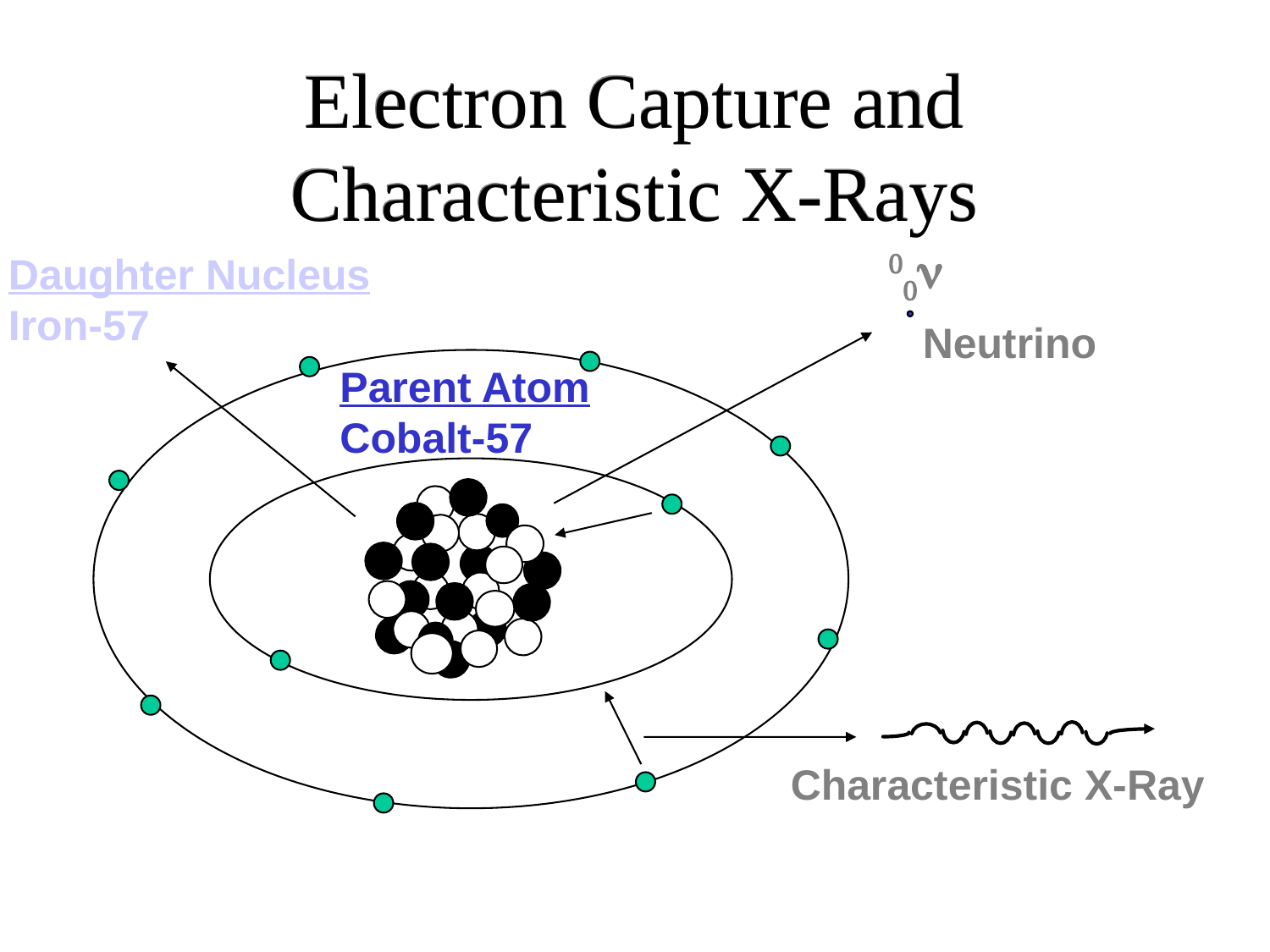

# Electron Capture and Characteristic X-Rays
00ν
Daughter Nucleus
Iron-57
Neutrino

Parent Atom
Cobalt-57

Characteristic X-Ray